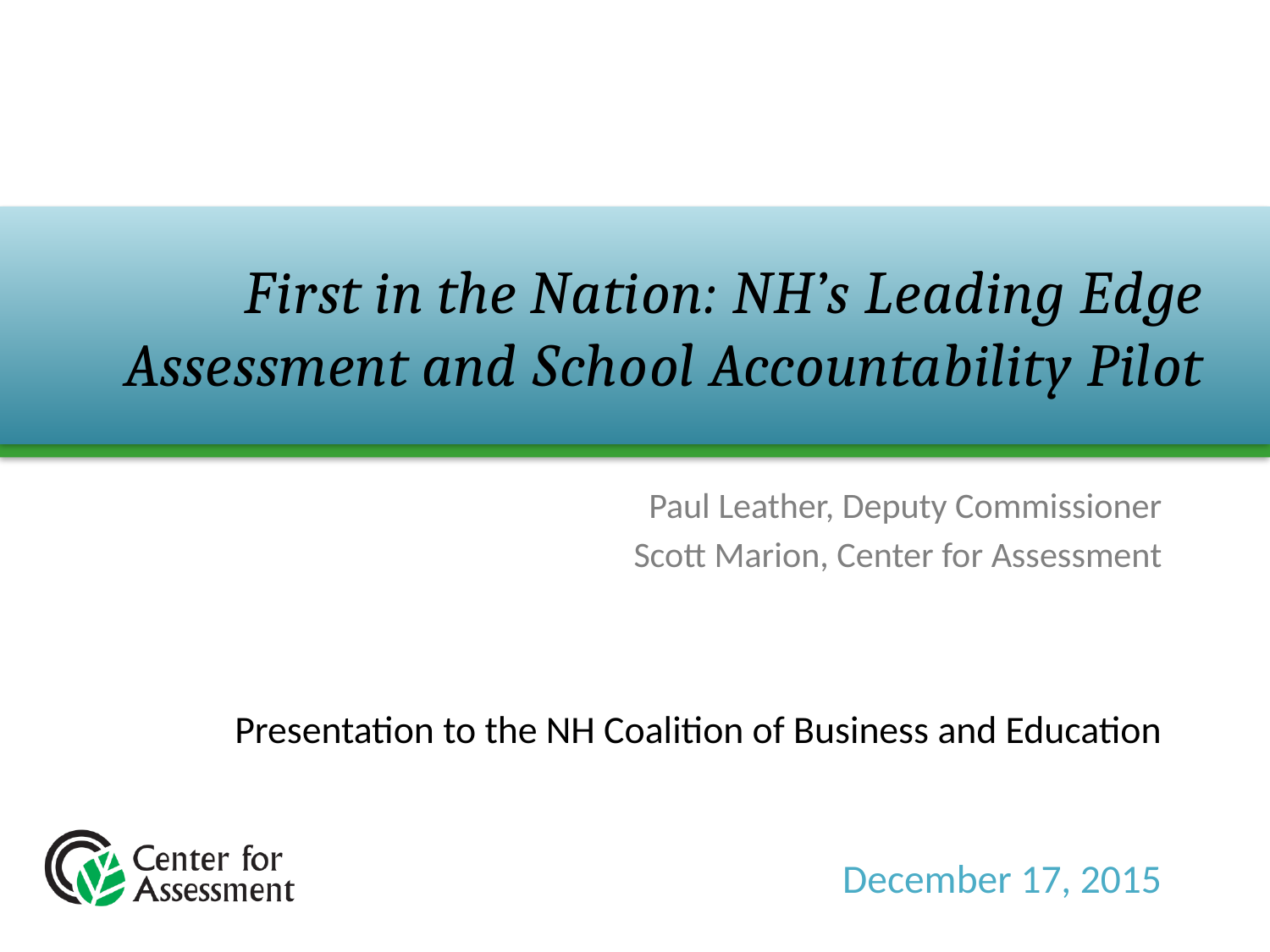

# First in the Nation: NH’s Leading Edge Assessment and School Accountability Pilot
Paul Leather, Deputy Commissioner
Scott Marion, Center for Assessment

Presentation to the NH Coalition of Business and Education
December 17, 2015